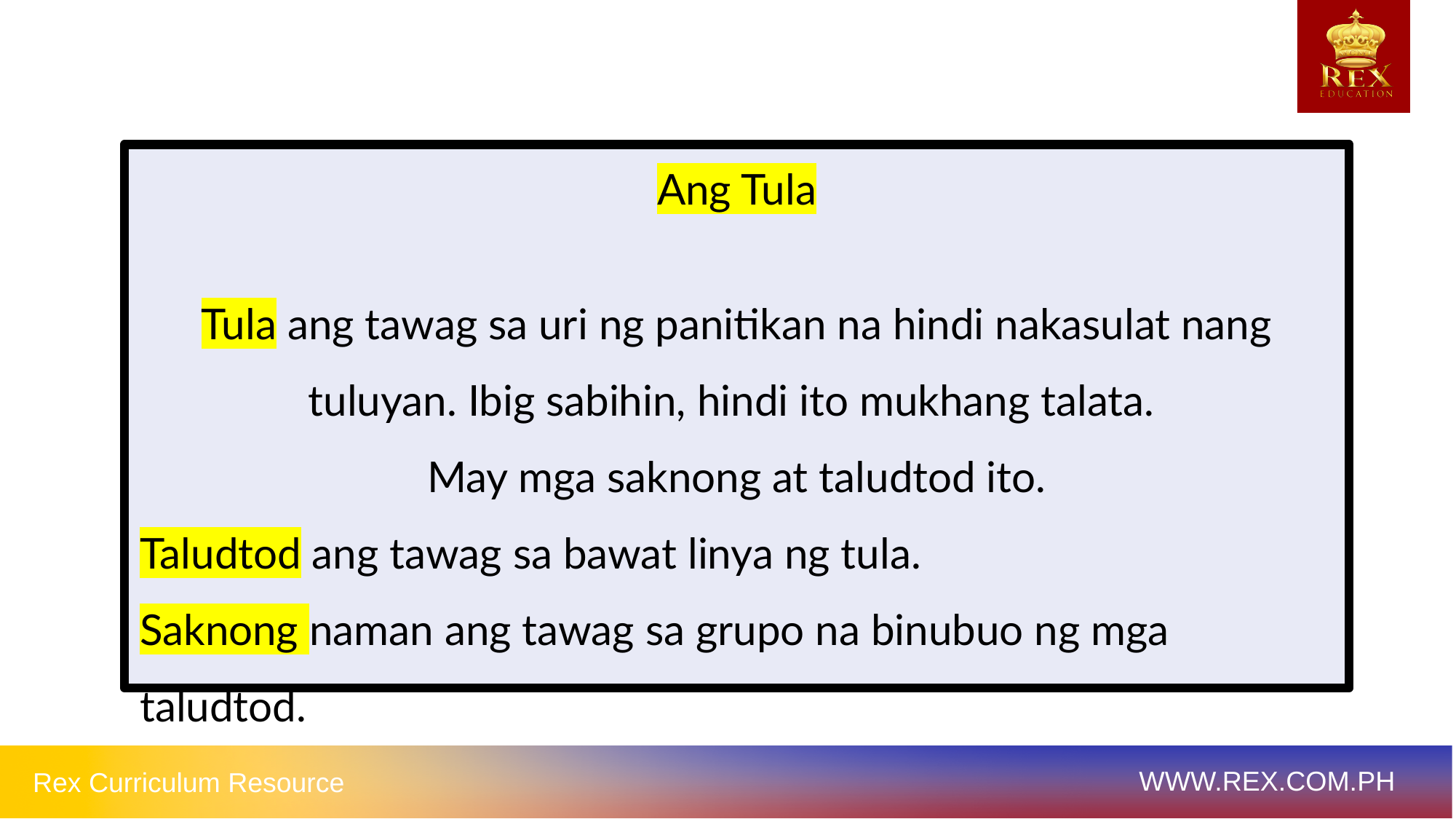

Ang Tula

Tula ang tawag sa uri ng panitikan na hindi nakasulat nang tuluyan. Ibig sabihin, hindi ito mukhang talata.
May mga saknong at taludtod ito.
Taludtod ang tawag sa bawat linya ng tula.
Saknong naman ang tawag sa grupo na binubuo ng mga taludtod.